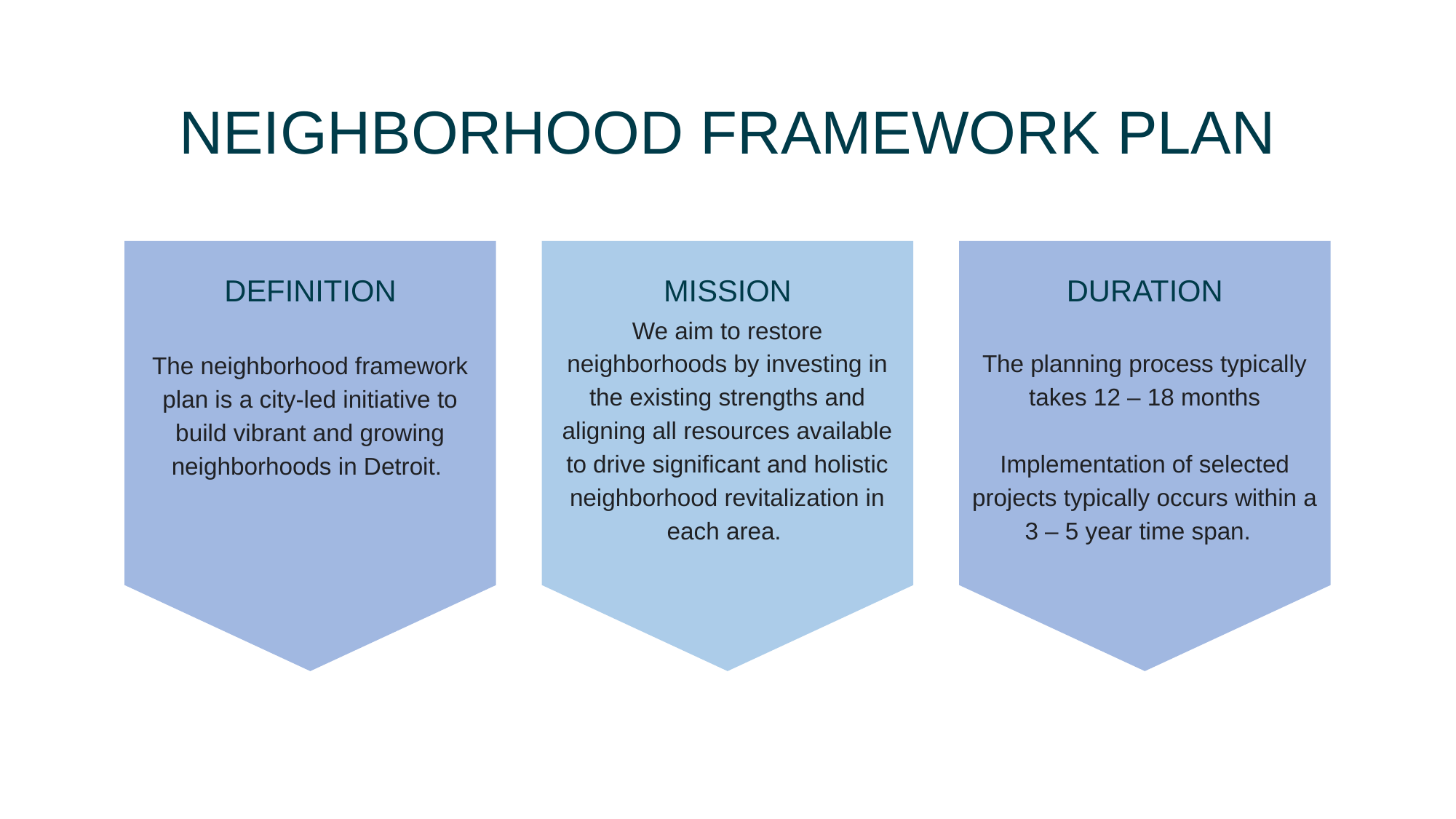

NEIGHBORHOOD FRAMEWORK PLAN
DEFINITION
MISSION
DURATION
The neighborhood framework plan is a city-led initiative to build vibrant and growing neighborhoods in Detroit.

We aim to restore neighborhoods by investing in the existing strengths and aligning all resources available to drive significant and holistic neighborhood revitalization in each area.

The planning process typically takes 12 – 18 months

Implementation of selected projects typically occurs within a 3 – 5 year time span.